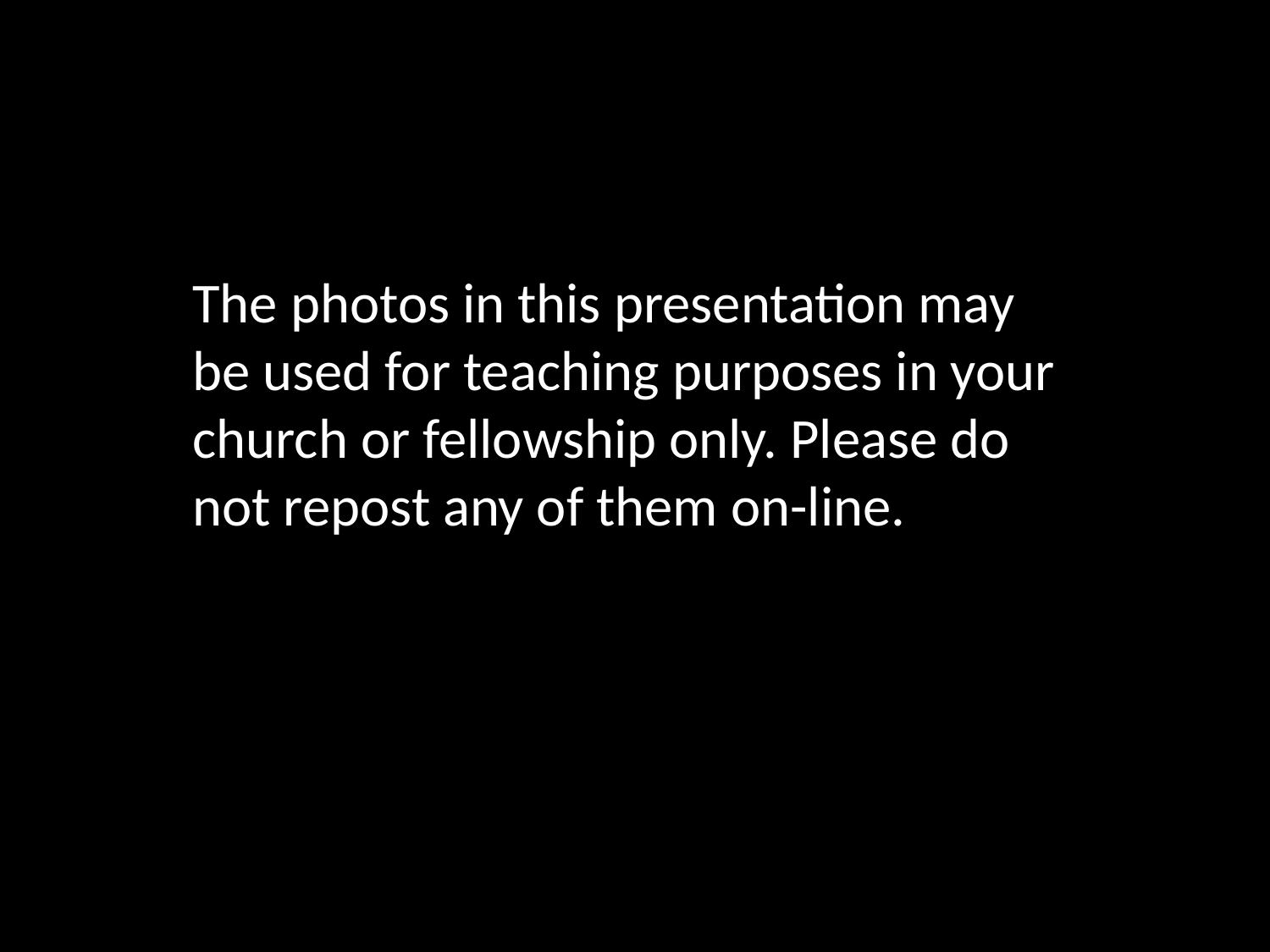

The photos in this presentation may be used for teaching purposes in your church or fellowship only. Please do not repost any of them on-line.